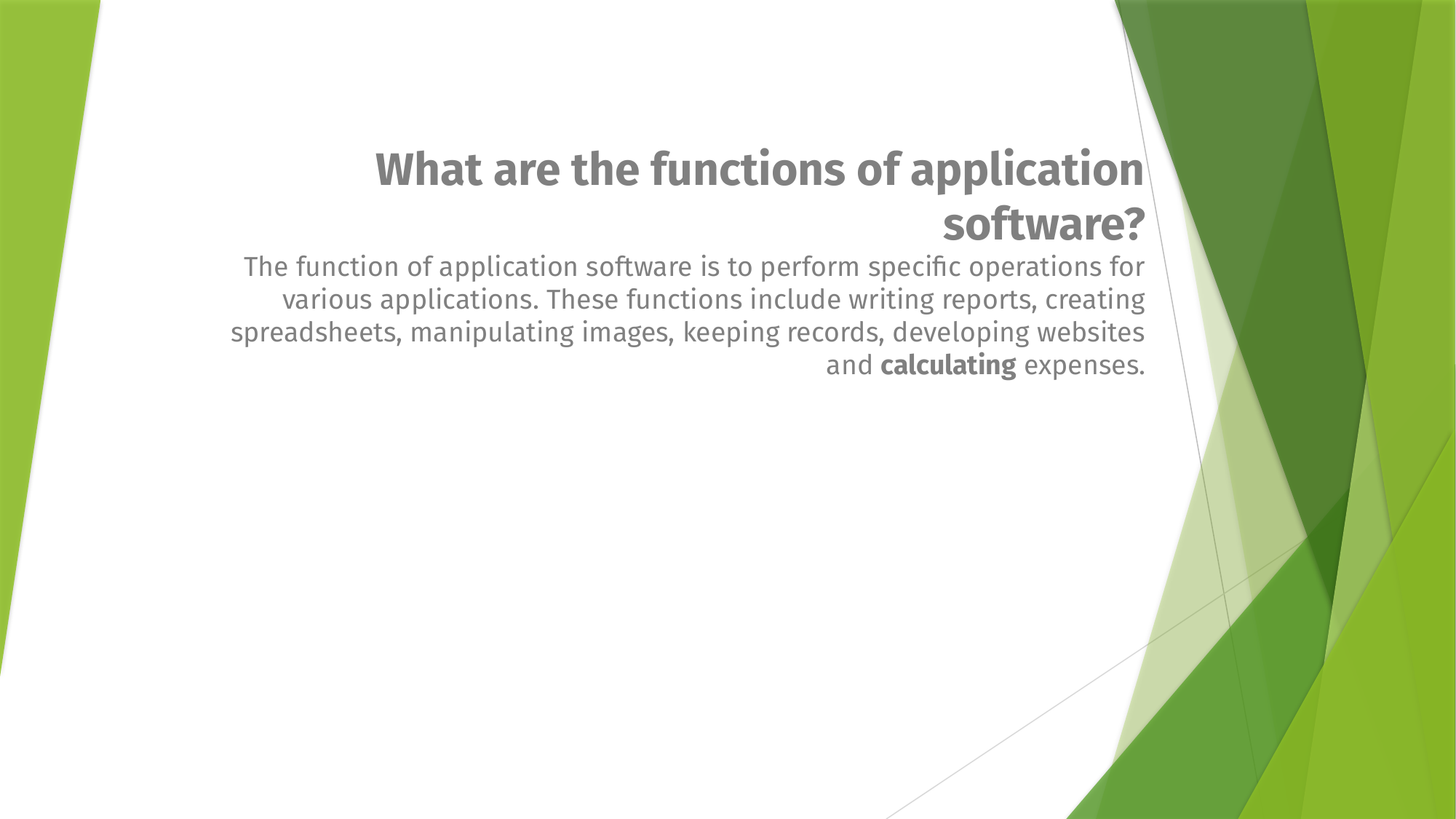

What are the functions of application software?
The function of application software is to perform specific operations for various applications. These functions include writing reports, creating spreadsheets, manipulating images, keeping records, developing websites and calculating expenses.
#